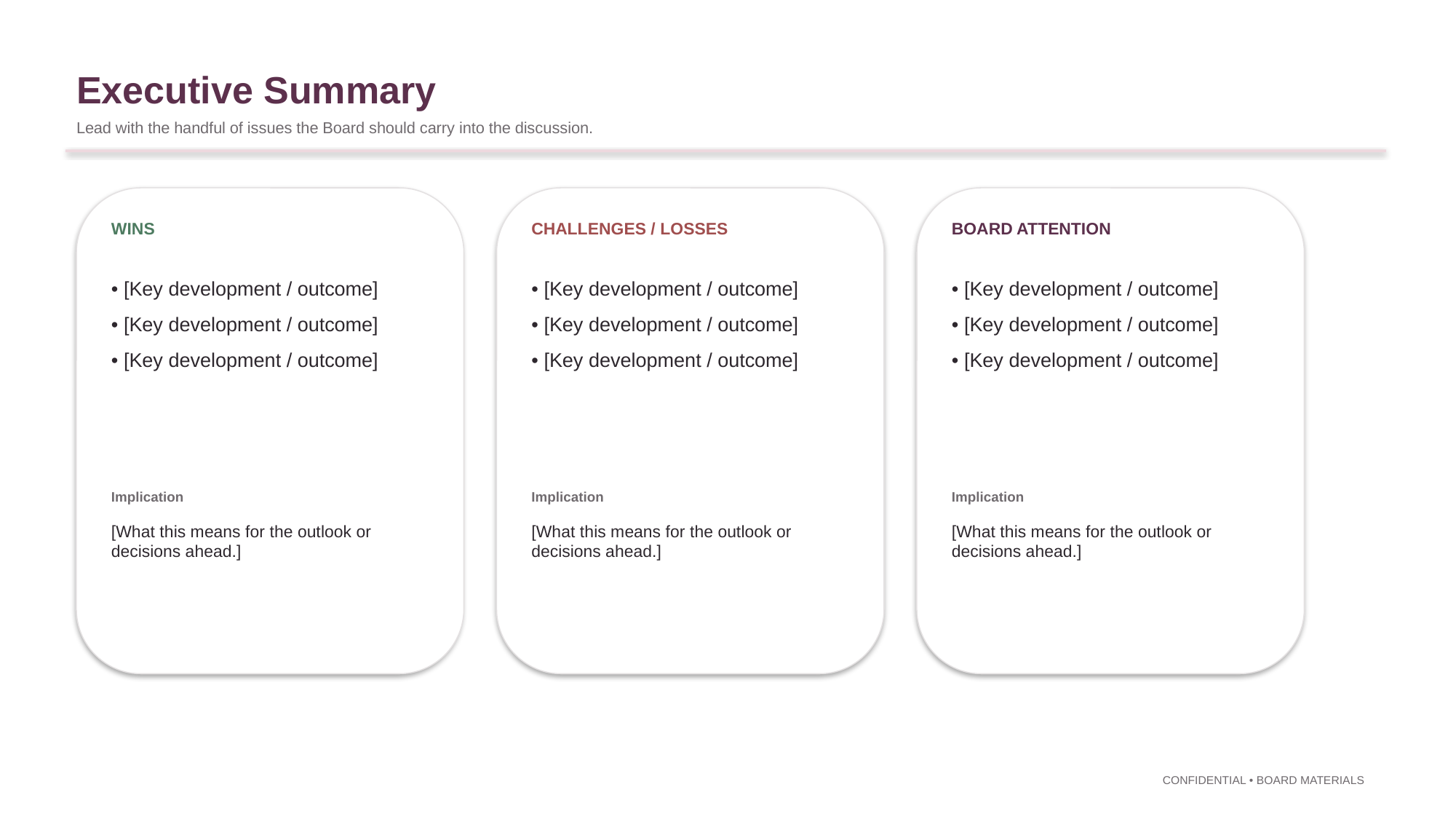

Executive Summary
Lead with the handful of issues the Board should carry into the discussion.

WINS
CHALLENGES / LOSSES
BOARD ATTENTION
• [Key development / outcome]
• [Key development / outcome]
• [Key development / outcome]
• [Key development / outcome]
• [Key development / outcome]
• [Key development / outcome]
• [Key development / outcome]
• [Key development / outcome]
• [Key development / outcome]
Implication
Implication
Implication
[What this means for the outlook or decisions ahead.]
[What this means for the outlook or decisions ahead.]
[What this means for the outlook or decisions ahead.]
CONFIDENTIAL • BOARD MATERIALS
3